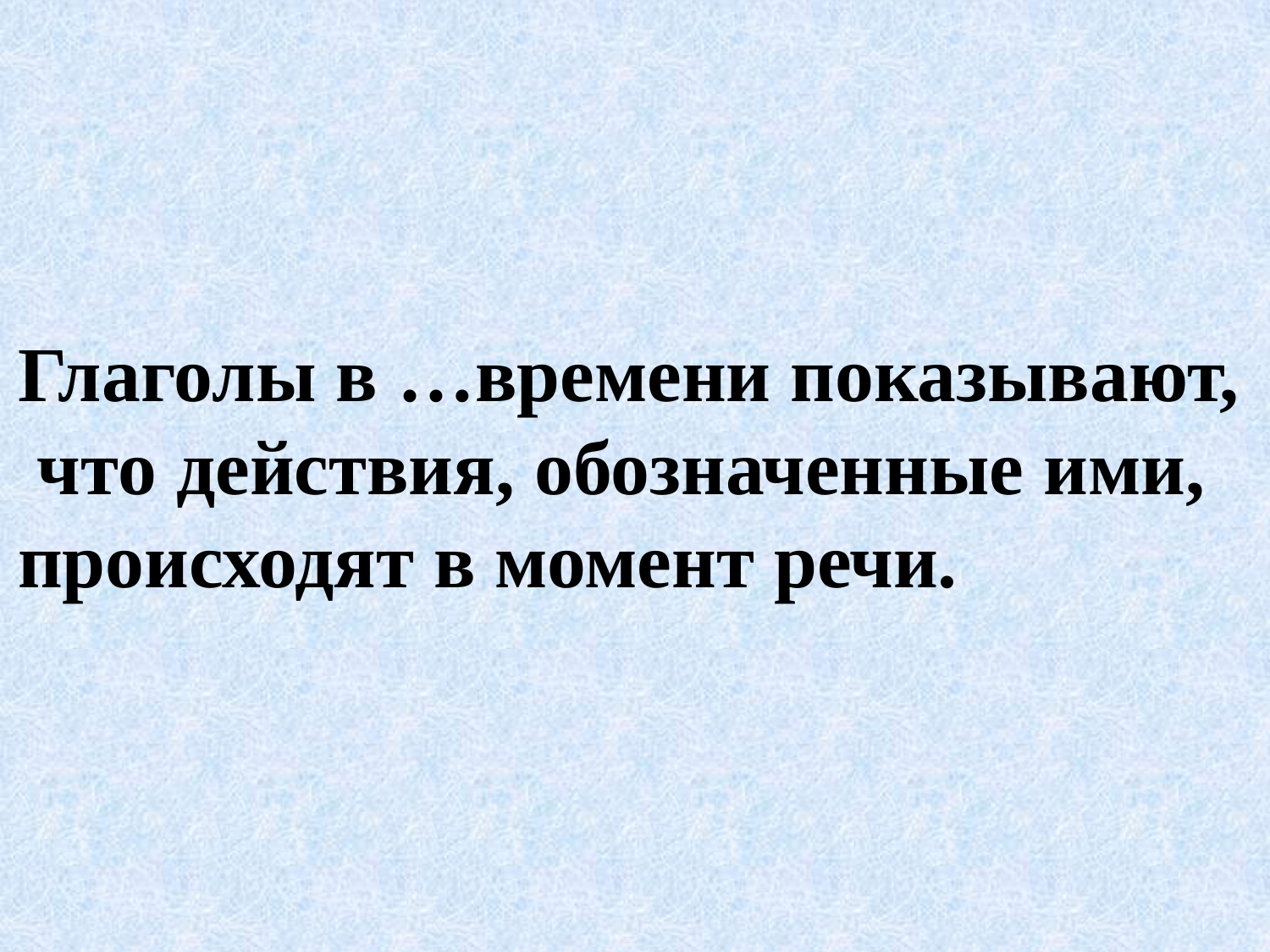

Глаголы в …времени показывают,
 что действия, обозначенные ими,
происходят в момент речи.